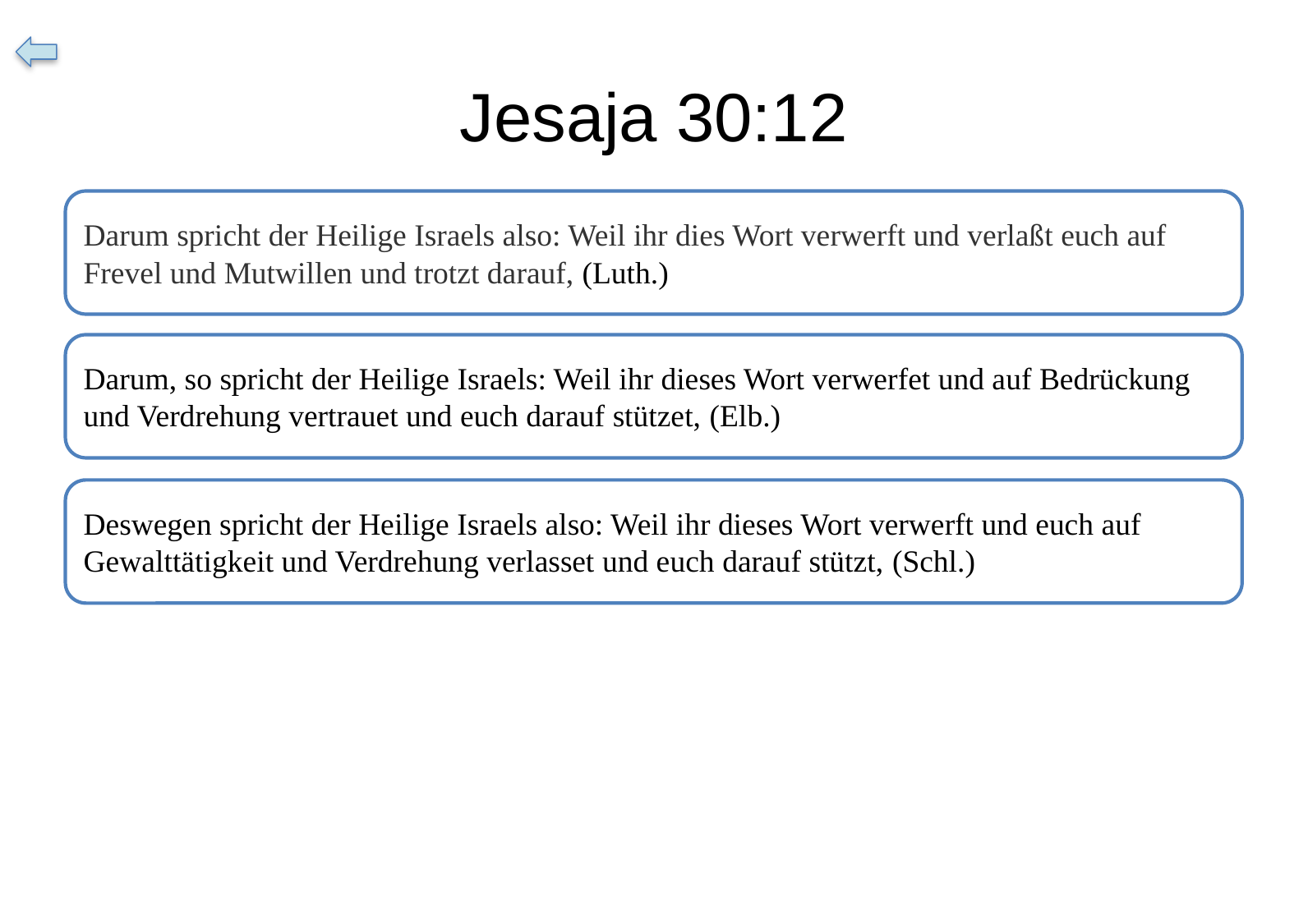

# Jesaja 30:12​
Darum spricht der Heilige Israels also: Weil ihr dies Wort verwerft und verlaßt euch auf Frevel und Mutwillen und trotzt darauf, (Luth.)
Darum, so spricht der Heilige Israels: Weil ihr dieses Wort verwerfet und auf Bedrückung und Verdrehung vertrauet und euch darauf stützet, (Elb.)
Deswegen spricht der Heilige Israels also: Weil ihr dieses Wort verwerft und euch auf Gewalttätigkeit und Verdrehung verlasset und euch darauf stützt, (Schl.)